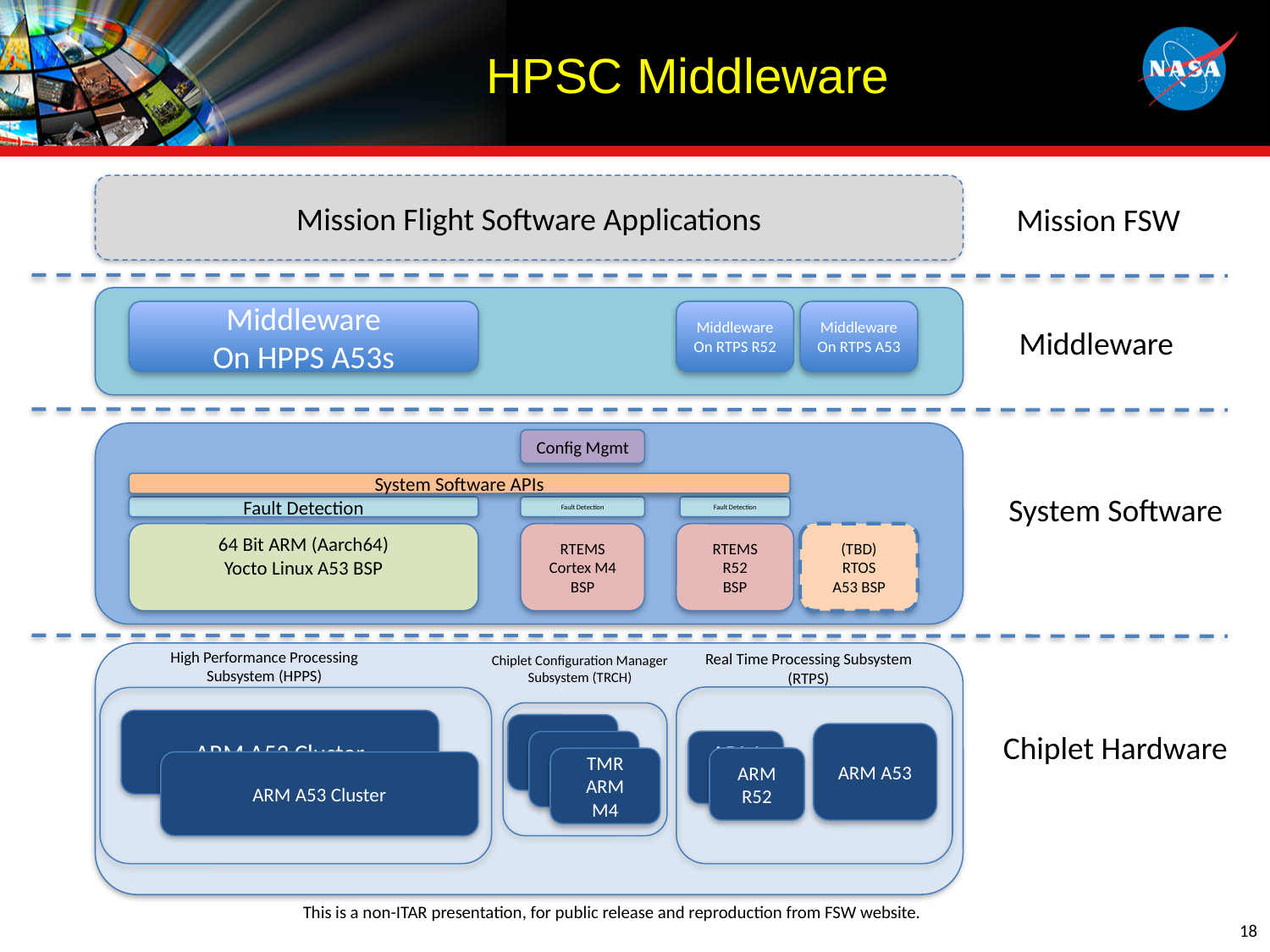

HPSC Middleware
Mission Flight Software Applications
Mission FSW

Middleware
On RTPS R52
Middleware
On RTPS A53
Middleware
On HPPS A53s
Middleware

Config Mgmt
System Software APIs
System Software
Fault Detection
Fault Detection
Fault Detection
64 Bit ARM (Aarch64)
Yocto Linux A53 BSP

RTEMS
Cortex M4
BSP
RTEMS
R52
BSP
(TBD)
RTOS
A53 BSP
High Performance Processing Subsystem (HPPS)
Real Time Processing Subsystem (RTPS)

Chiplet Configuration Manager
Subsystem (TRCH)
KVM Hypervisor

ARM A53 Cluster
ARM
M4
ARM A53
ARM R52
ARM
M4
ARM R52
TMR
ARM
M4
ARM A53 Cluster
Chiplet Hardware
18